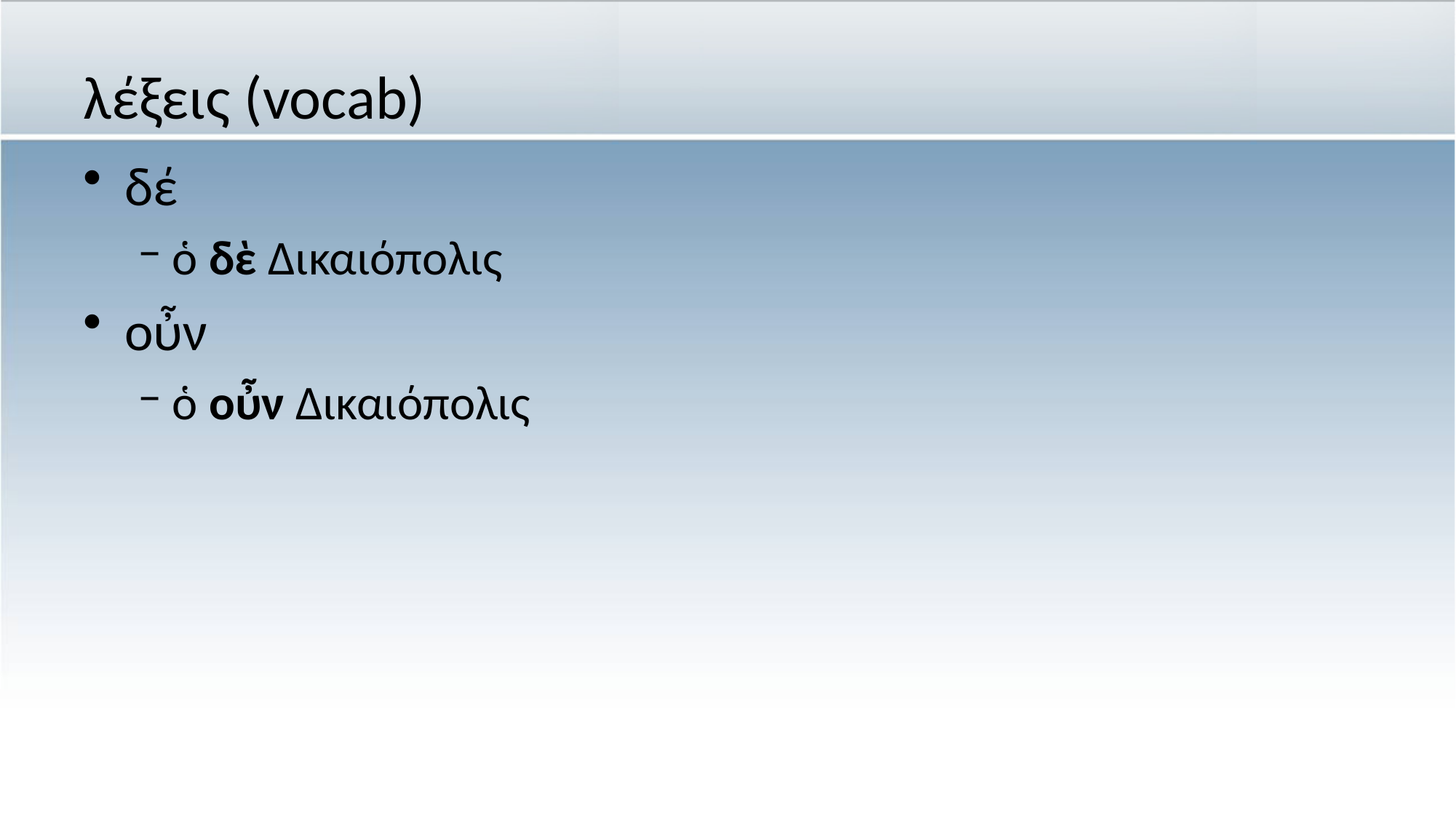

# λέξεις (vocab)
δέ
ὁ δὲ Δικαιόπολις
οὖν
ὁ οὖν Δικαιόπολις